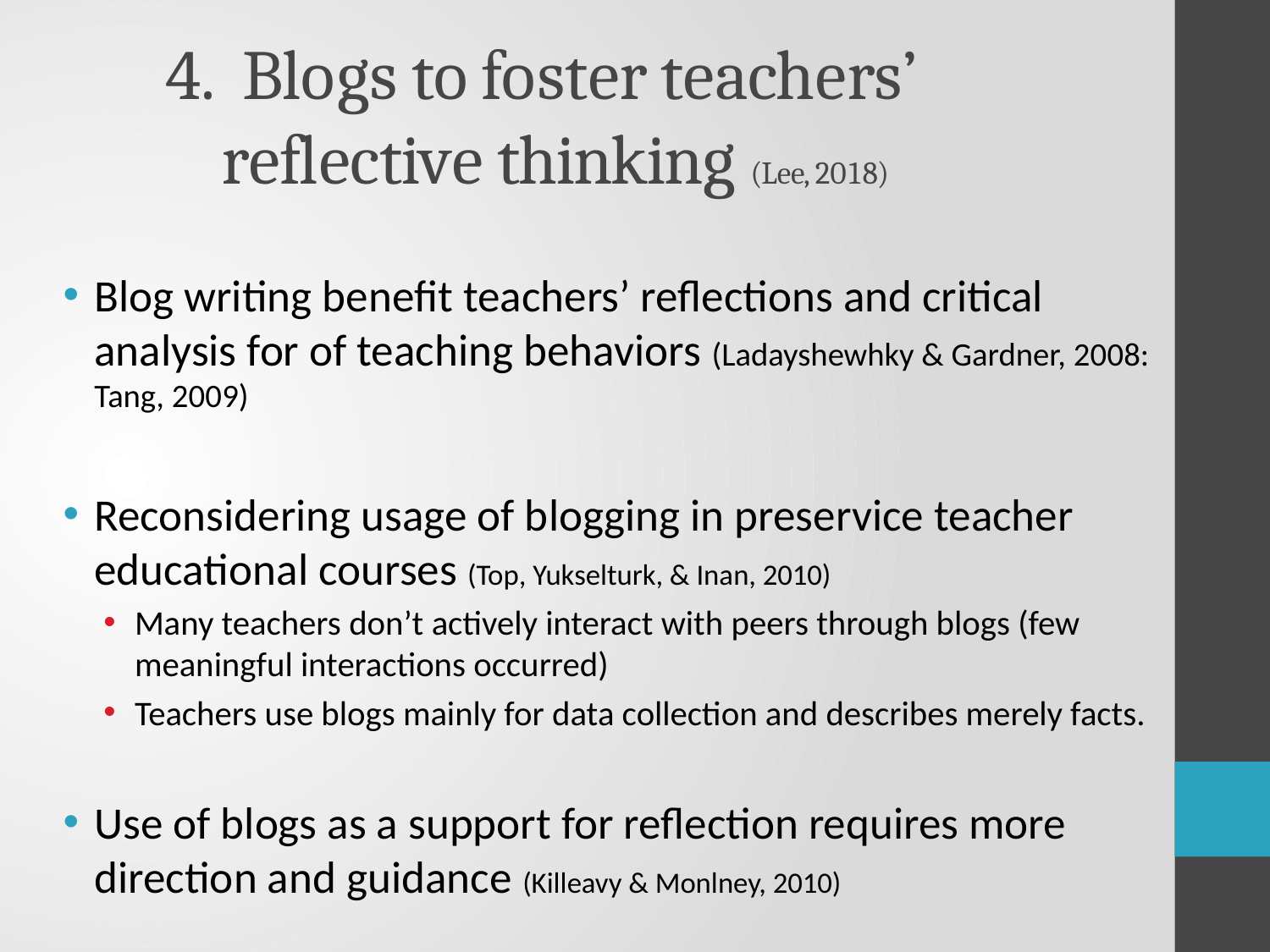

# 4.  Blogs to foster teachers’ reflective thinking (Lee, 2018)

Blog writing benefit teachers’ reflections and critical analysis for of teaching behaviors (Ladayshewhky & Gardner, 2008: Tang, 2009)

Reconsidering usage of blogging in preservice teacher educational courses (Top, Yukselturk, & Inan, 2010)
Many teachers don’t actively interact with peers through blogs (few meaningful interactions occurred)
Teachers use blogs mainly for data collection and describes merely facts.

Use of blogs as a support for reflection requires more direction and guidance (Killeavy & Monlney, 2010)